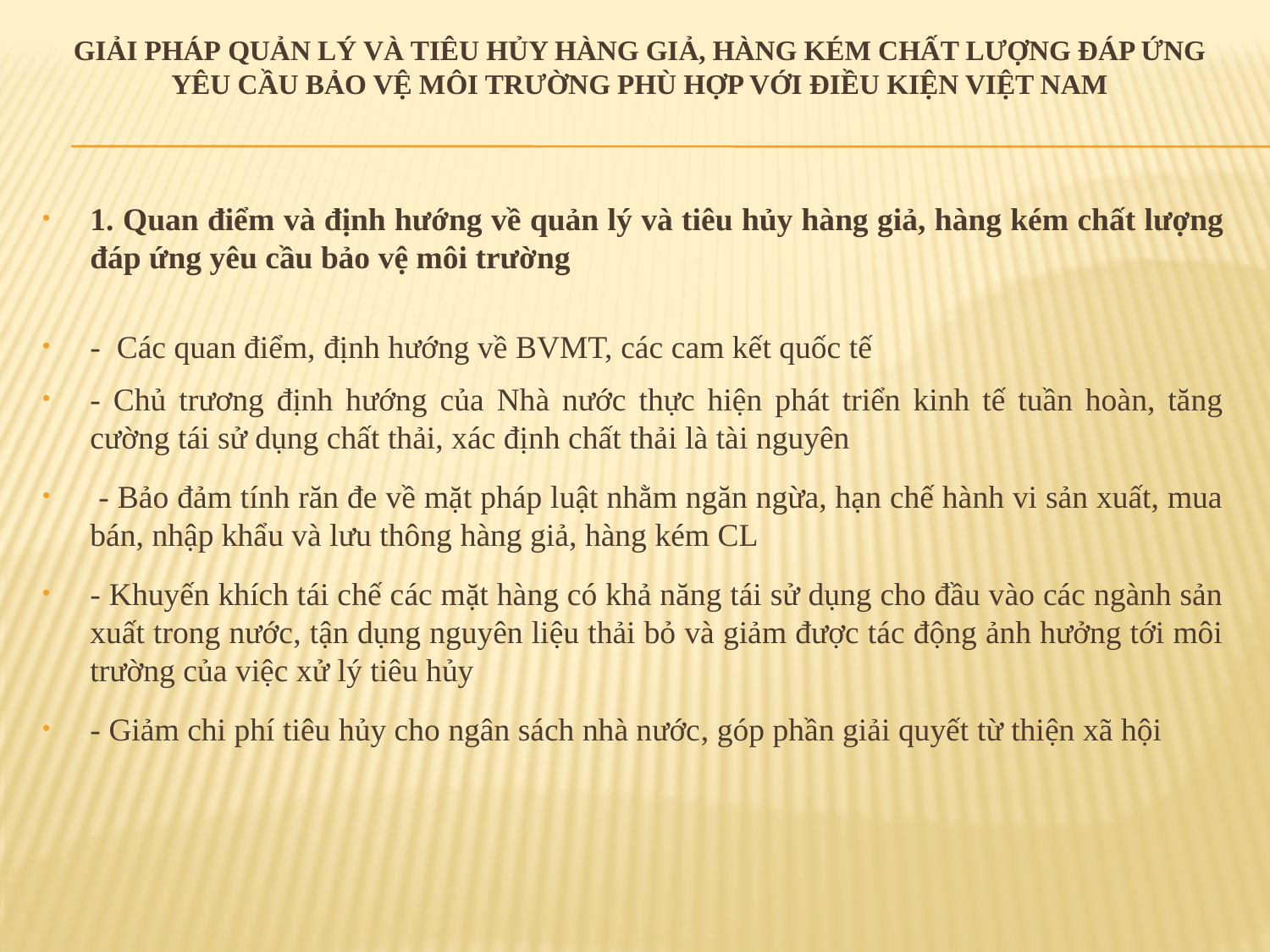

GIẢI PHÁP QUẢN LÝ VÀ TIÊU HỦY HÀNG GIẢ, HÀNG KÉM CHẤT LƯỢNG ĐÁP ỨNG YÊU CẦU BẢO VỆ MÔI TRƯỜNG PHÙ HỢP VỚI ĐIỀU KIỆN VIỆT NAM
1. Quan điểm và định hướng về quản lý và tiêu hủy hàng giả, hàng kém chất lượng đáp ứng yêu cầu bảo vệ môi trường

-  Các quan điểm, định hướng về BVMT, các cam kết quốc tế
- Chủ trương định hướng của Nhà nước thực hiện phát triển kinh tế tuần hoàn, tăng cường tái sử dụng chất thải, xác định chất thải là tài nguyên
 - Bảo đảm tính răn đe về mặt pháp luật nhằm ngăn ngừa, hạn chế hành vi sản xuất, mua bán, nhập khẩu và lưu thông hàng giả, hàng kém CL
- Khuyến khích tái chế các mặt hàng có khả năng tái sử dụng cho đầu vào các ngành sản xuất trong nước, tận dụng nguyên liệu thải bỏ và giảm được tác động ảnh hưởng tới môi trường của việc xử lý tiêu hủy
- Giảm chi phí tiêu hủy cho ngân sách nhà nước, góp phần giải quyết từ thiện xã hội